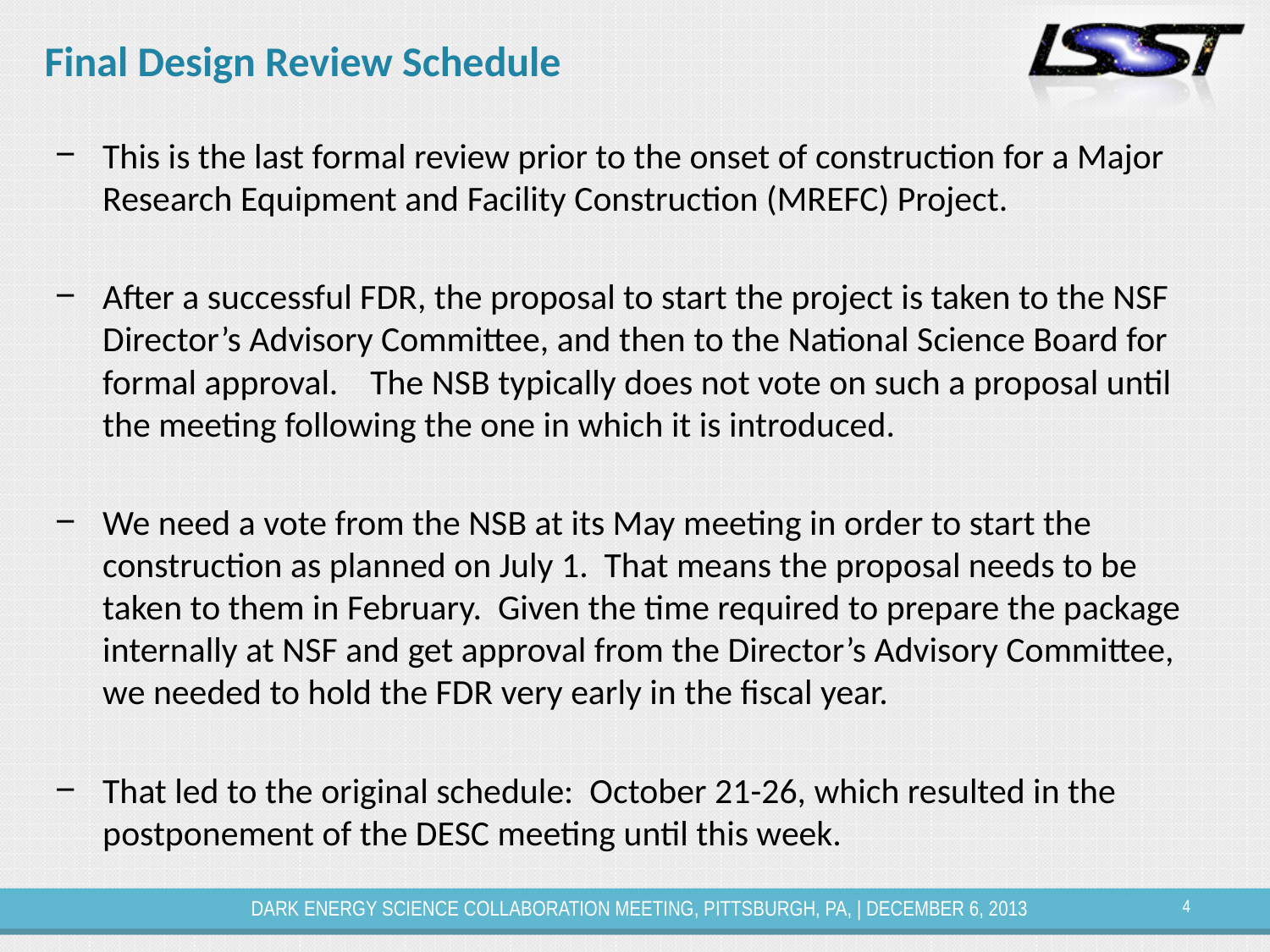

# Final Design Review Schedule
This is the last formal review prior to the onset of construction for a Major Research Equipment and Facility Construction (MREFC) Project.

After a successful FDR, the proposal to start the project is taken to the NSF Director’s Advisory Committee, and then to the National Science Board for formal approval.    The NSB typically does not vote on such a proposal until the meeting following the one in which it is introduced.

We need a vote from the NSB at its May meeting in order to start the construction as planned on July 1.  That means the proposal needs to be taken to them in February.  Given the time required to prepare the package internally at NSF and get approval from the Director’s Advisory Committee, we needed to hold the FDR very early in the fiscal year.

That led to the original schedule:  October 21-26, which resulted in the postponement of the DESC meeting until this week.